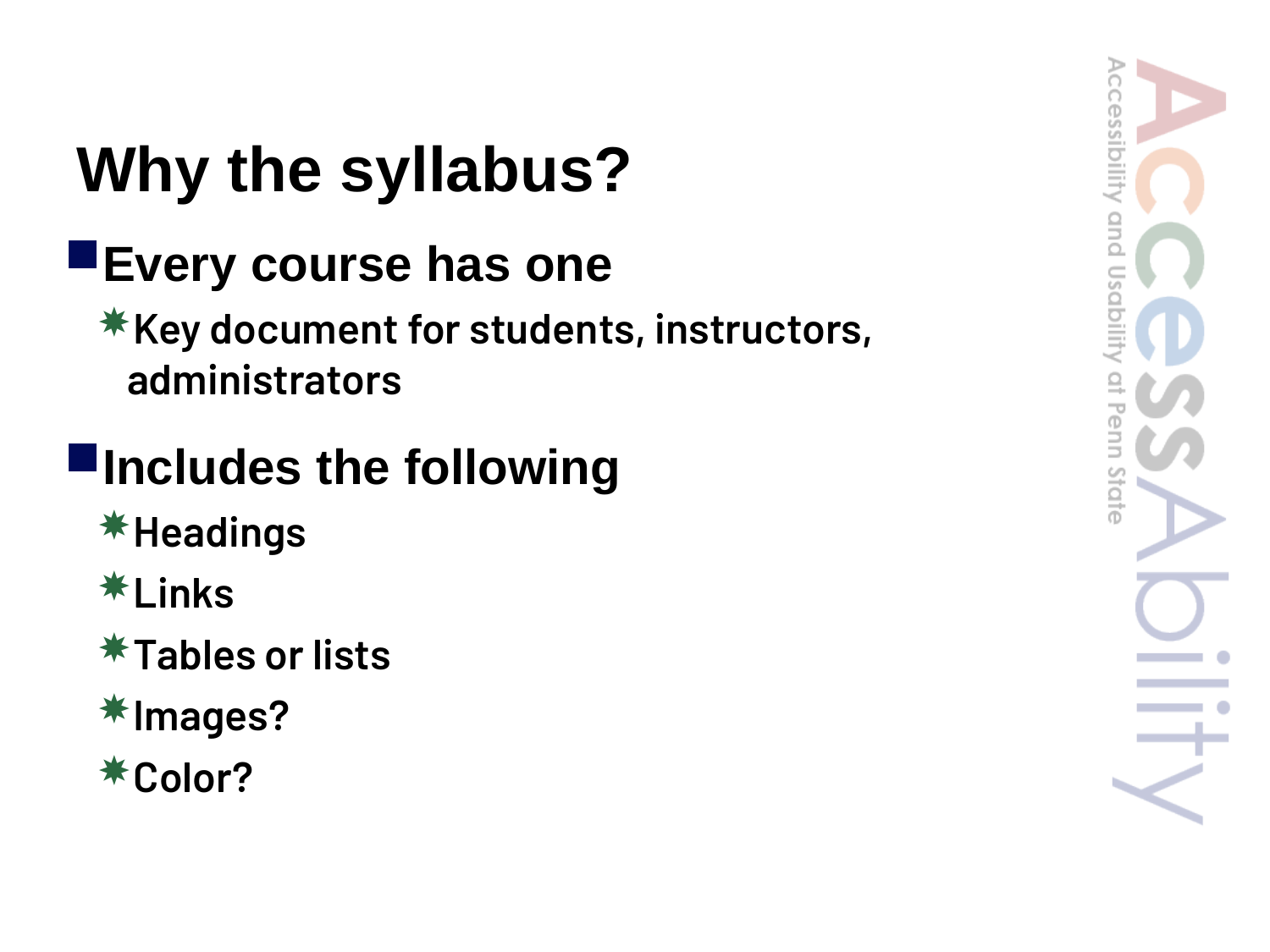

# Why the syllabus?
Every course has one
Key document for students, instructors, administrators
Includes the following
Headings
Links
Tables or lists
Images?
Color?